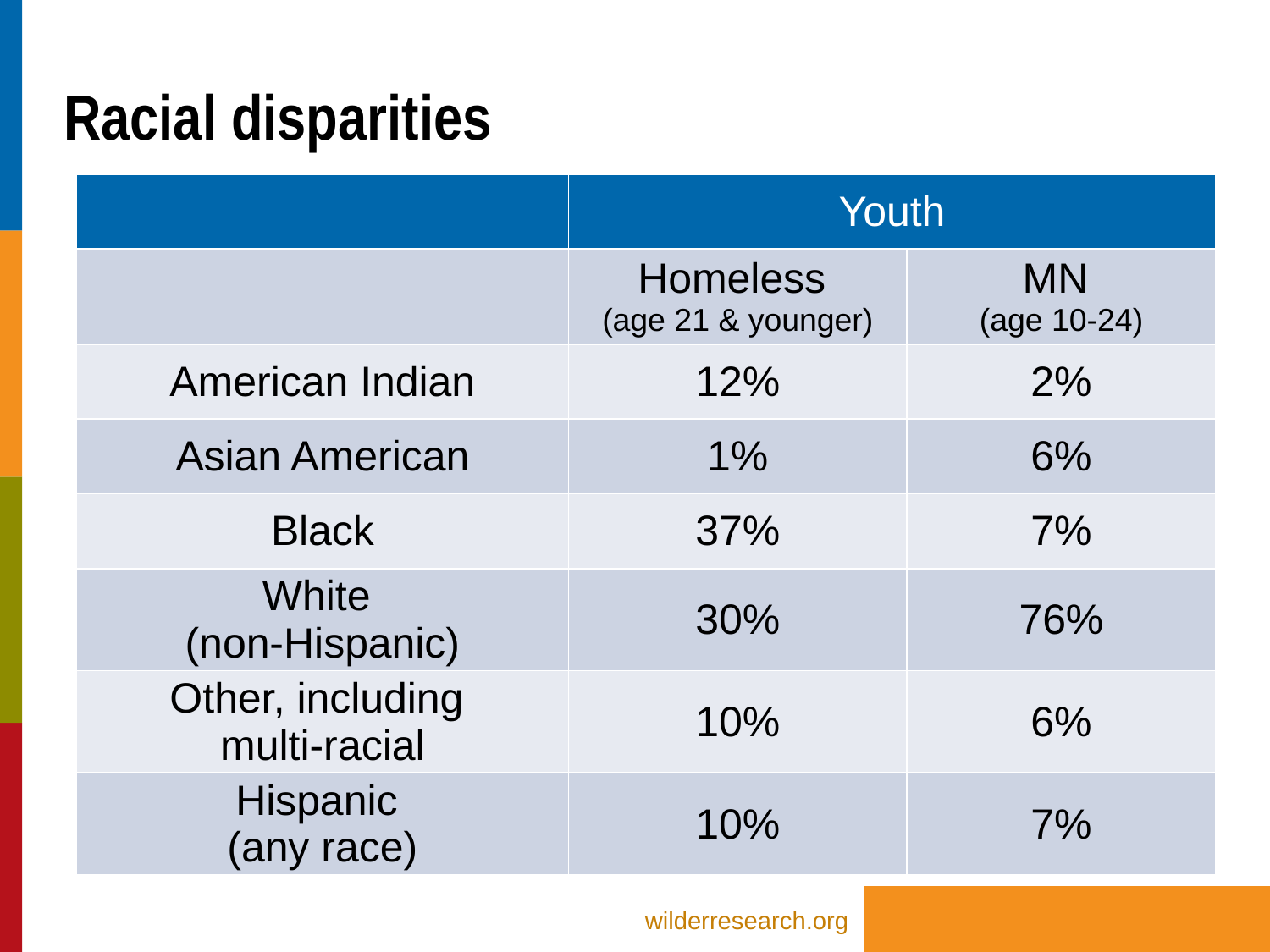

# Racial disparities
|  | Youth |  |
| --- | --- | --- |
|  | Homeless (age 21 & younger) | MN (age 10-24) |
| American Indian | 12% | 2% |
| Asian American | 1% | 6% |
| Black | 37% | 7% |
| White (non-Hispanic) | 30% | 76% |
| Other, including multi-racial | 10% | 6% |
| Hispanic (any race) | 10% | 7% |
wilderresearch.org